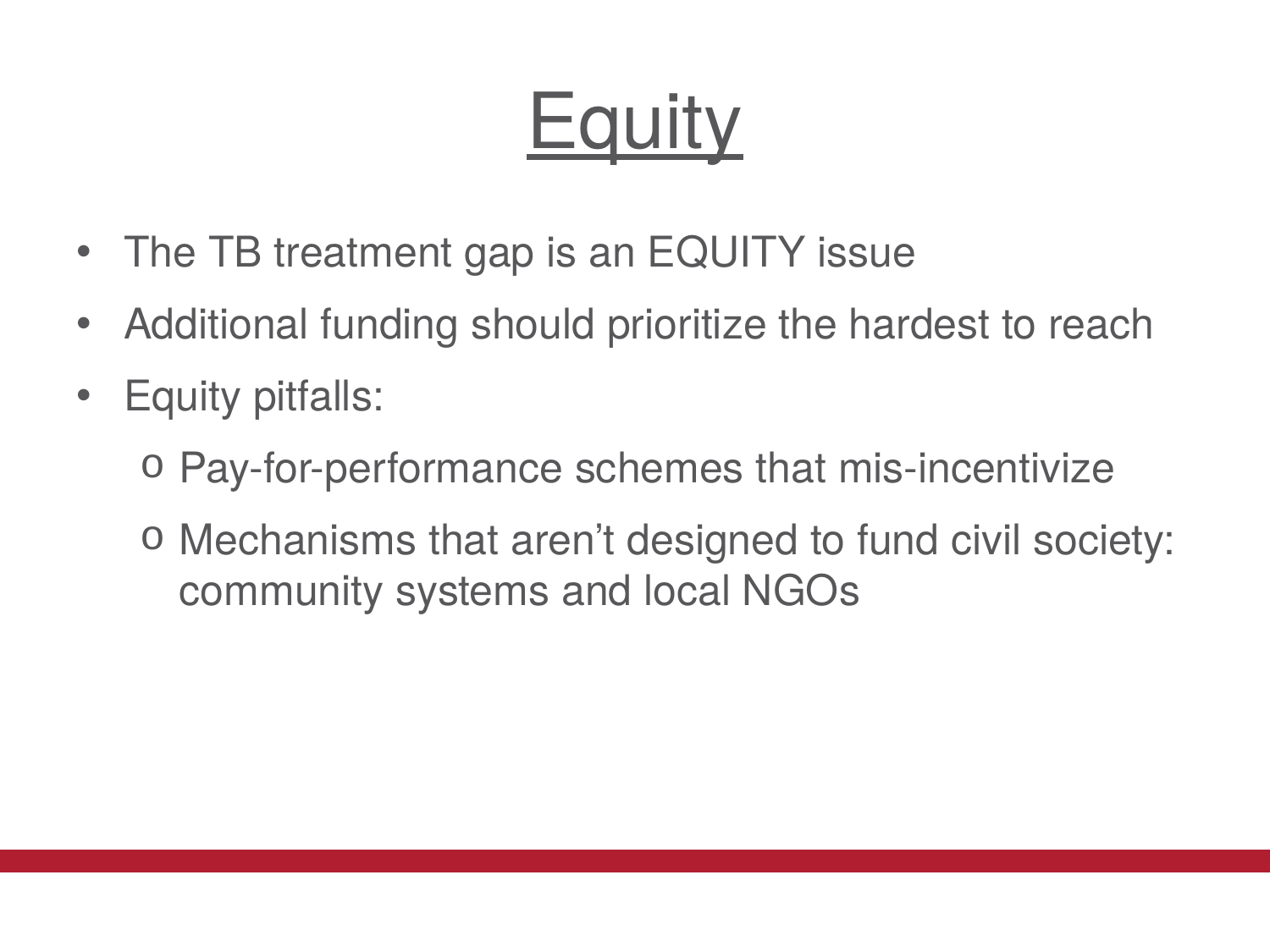

# Equity

The TB treatment gap is an EQUITY issue
Additional funding should prioritize the hardest to reach
Equity pitfalls:
Pay-for-performance schemes that mis-incentivize
Mechanisms that aren’t designed to fund civil society: community systems and local NGOs